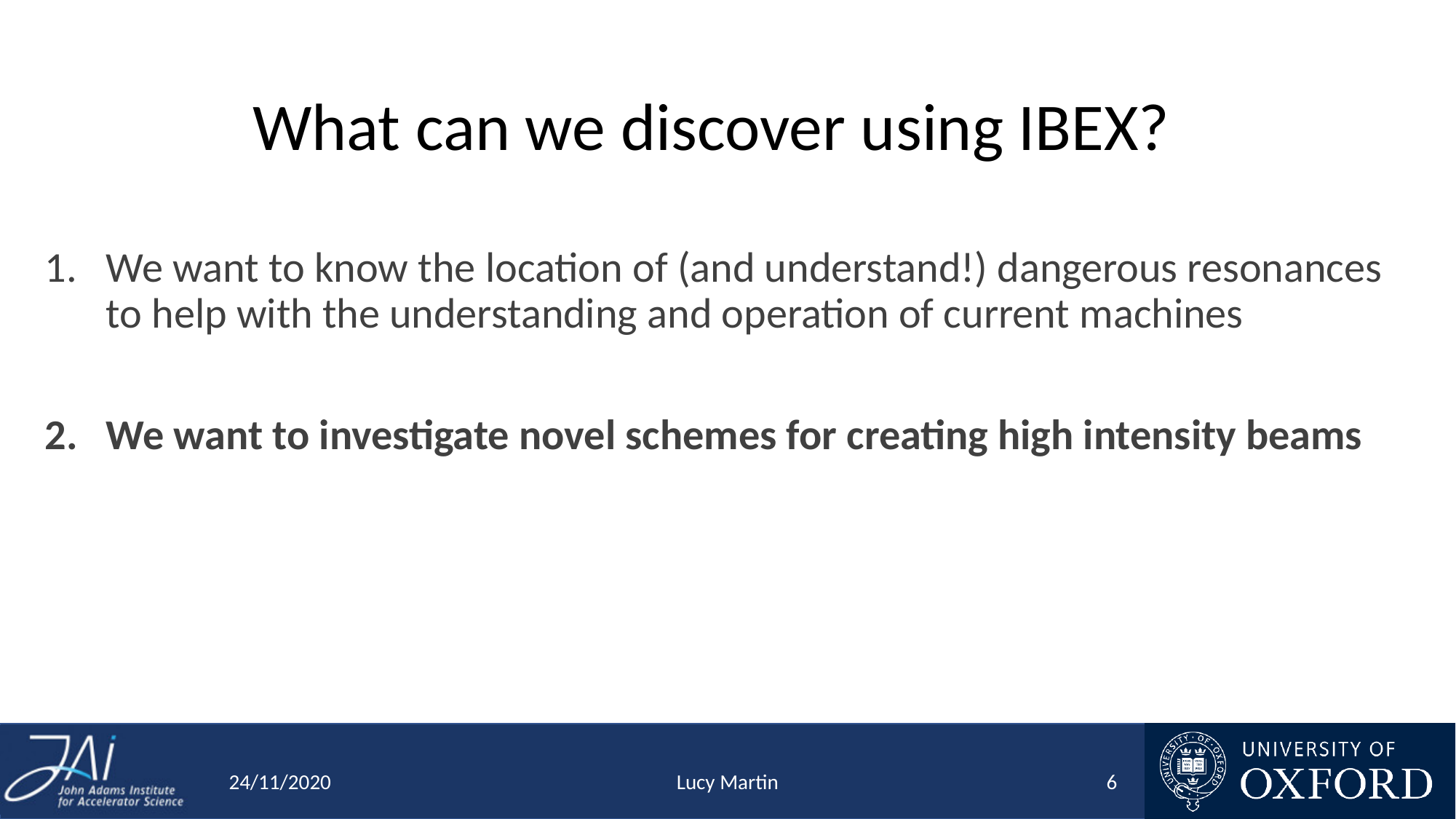

# What can we discover using IBEX?
We want to know the location of (and understand!) dangerous resonances to help with the understanding and operation of current machines

We want to investigate novel schemes for creating high intensity beams
24/11/2020
Lucy Martin
6